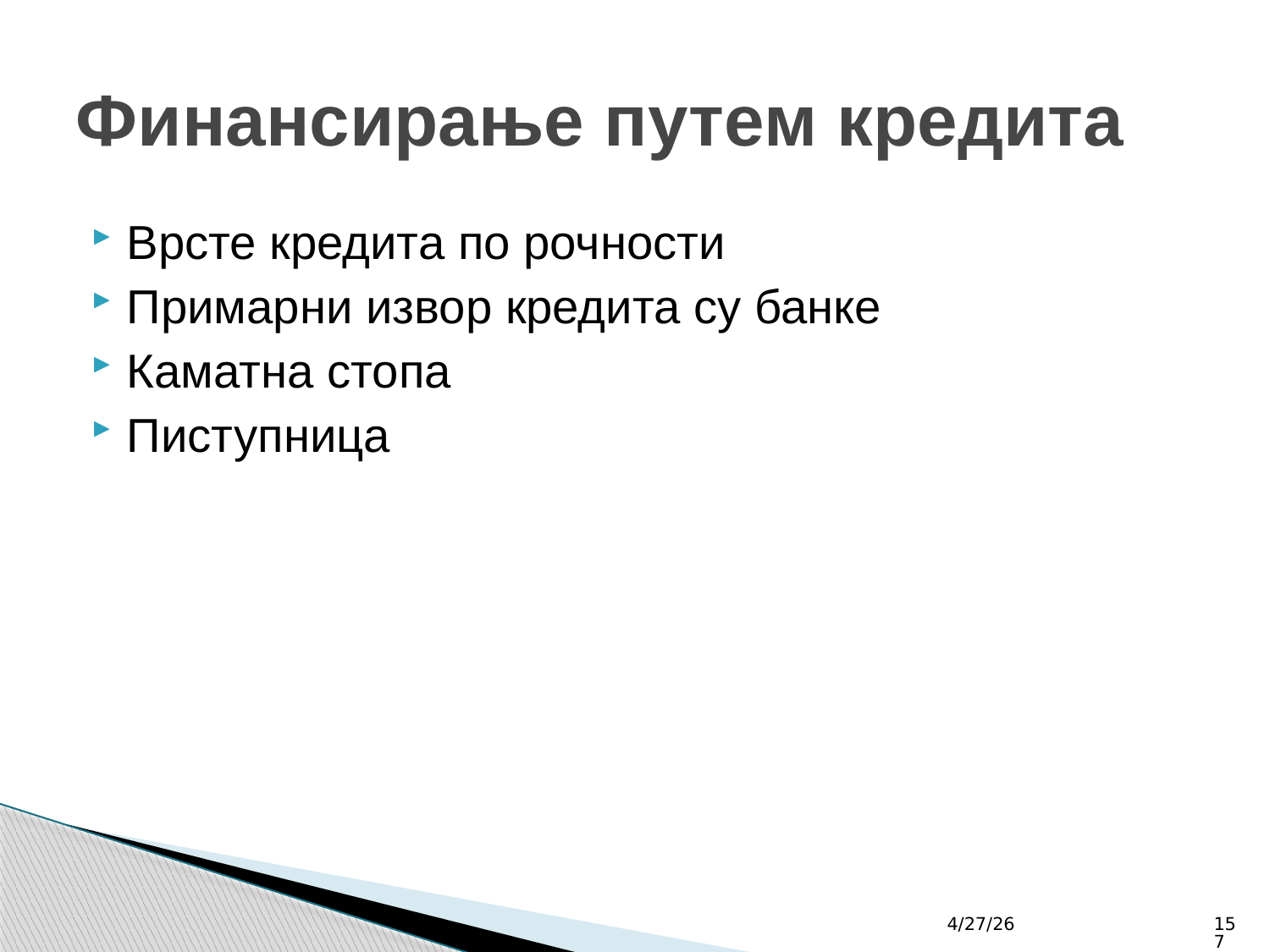

# Финансирање путем кредита
Врсте кредита по рочности
Примарни извор кредита су банке
Каматна стопа
Пиступница
4/27/26
157